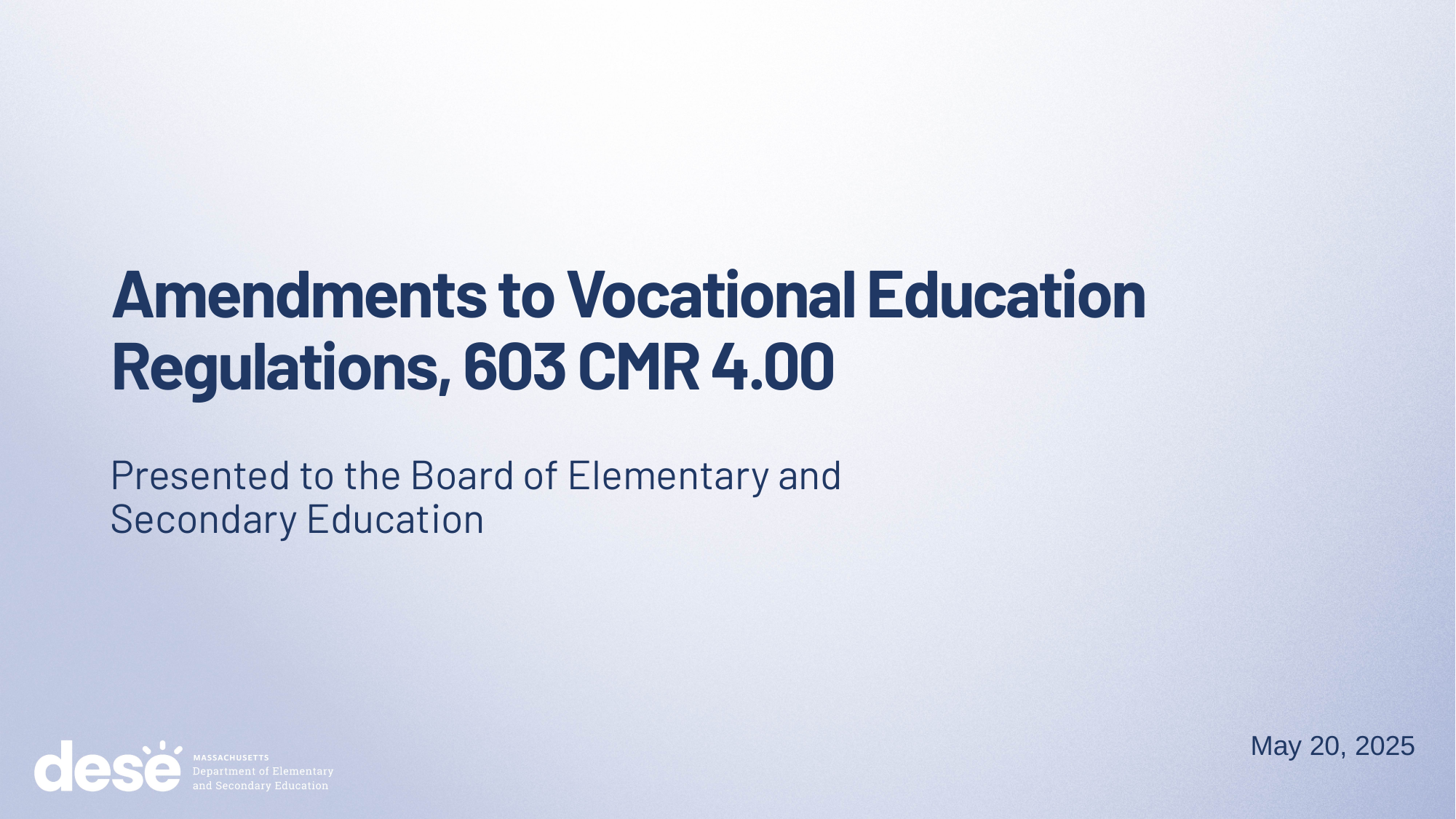

# Amendments to Vocational Education Regulations, 603 CMR 4.00
Presented to the Board of Elementary and Secondary Education

May 20, 2025